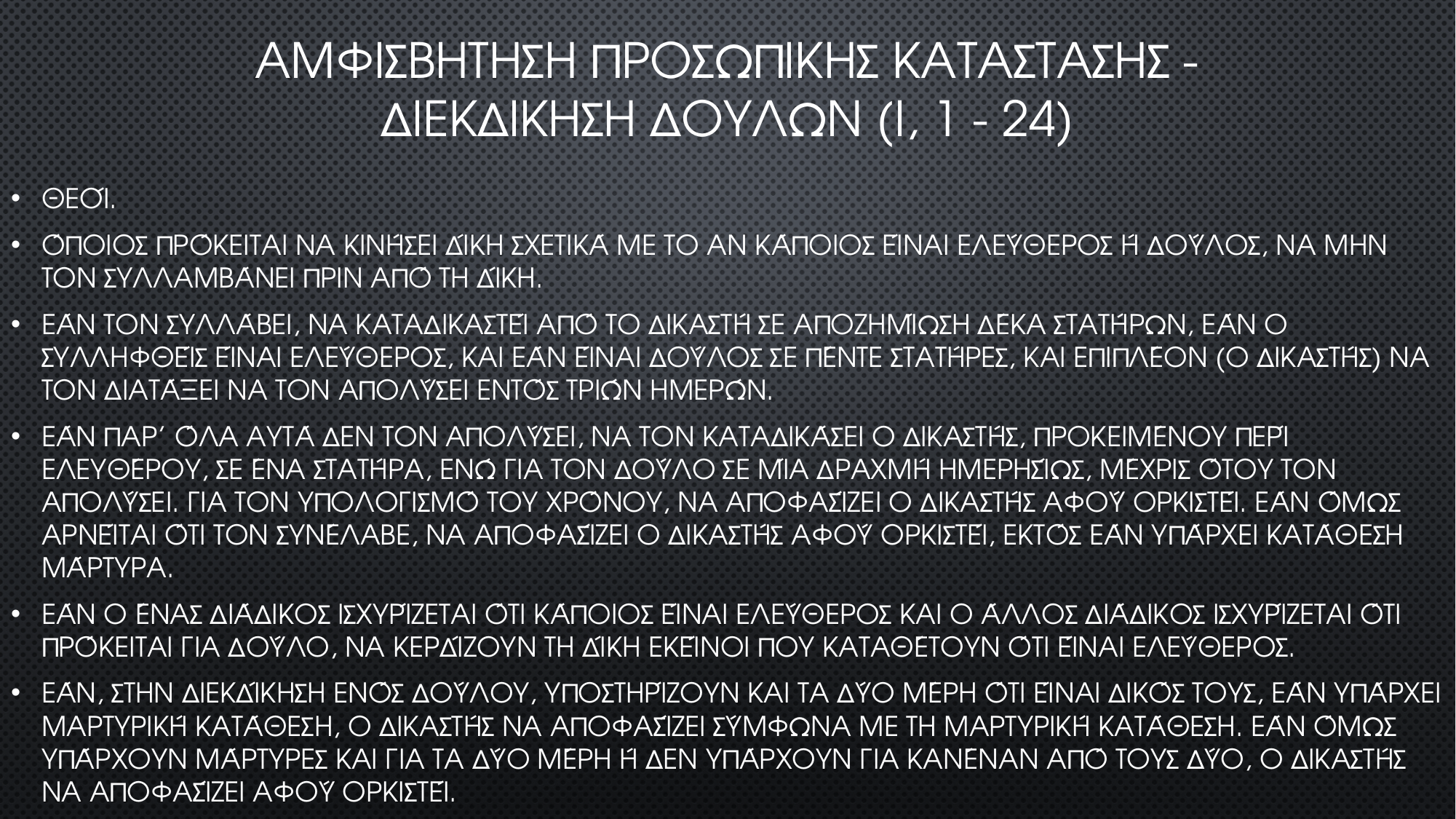

# Αμφισβητηση προσωπικης καταστασης - Διεκδικηση δουλων (I, 1 - 24)
Θεοί.
Όποιος πρόκειται να κινήσει δίκη σχετικά με το αν κάποιος είναι ελεύθερος ή δούλος, να μην τον συλλαμβάνει πριν από τη δίκη.
Εάν τον συλλάβει, να καταδικαστεί από το δικαστή σε αποζημίωση δέκα στατήρων, εάν ο συλληφθείς είναι ελεύθερος, και εάν είναι δούλος σε πέντε στατήρες, και επιπλέον (ο δικαστής) να τον διατάξει να τον απολύσει εντός τριών ημερών.
Εάν παρ’ όλα αυτά δεν τον απολύσει, να τον καταδικάσει ο δικαστής, προκειμένου περί ελευθέρου, σε ένα στατήρα, ενώ για τον δούλο σε μία δραχμή ημερησίως, μέχρις ότου τον απολύσει. Για τον υπολογισμό του χρόνου, να αποφασίζει ο δικαστής αφού ορκιστεί. Εάν όμως αρνείται ότι τον συνέλαβε, να αποφασίζει ο δικαστής αφού ορκιστεί, εκτός εάν υπάρχει κατάθεση μάρτυρα.
Εάν ο ένας διάδικος ισχυρίζεται ότι κάποιος είναι ελεύθερος και ο άλλος διάδικος ισχυρίζεται ότι πρόκειται για δούλο, να κερδίζουν τη δίκη εκείνοι που καταθέτουν ότι είναι ελεύθερος.
Εάν, στην διεκδίκηση ενός δούλου, υποστηρίζουν και τα δύο μέρη ότι είναι δικός τους, εάν υπάρχει μαρτυρική κατάθεση, ο δικαστής να αποφασίζει σύμφωνα με τη μαρτυρική κατάθεση. Εάν όμως υπάρχουν μάρτυρες και για τα δύο μέρη ή δεν υπάρχουν για κανέναν από τους δύο, ο δικαστής να αποφασίζει αφού ορκιστεί.